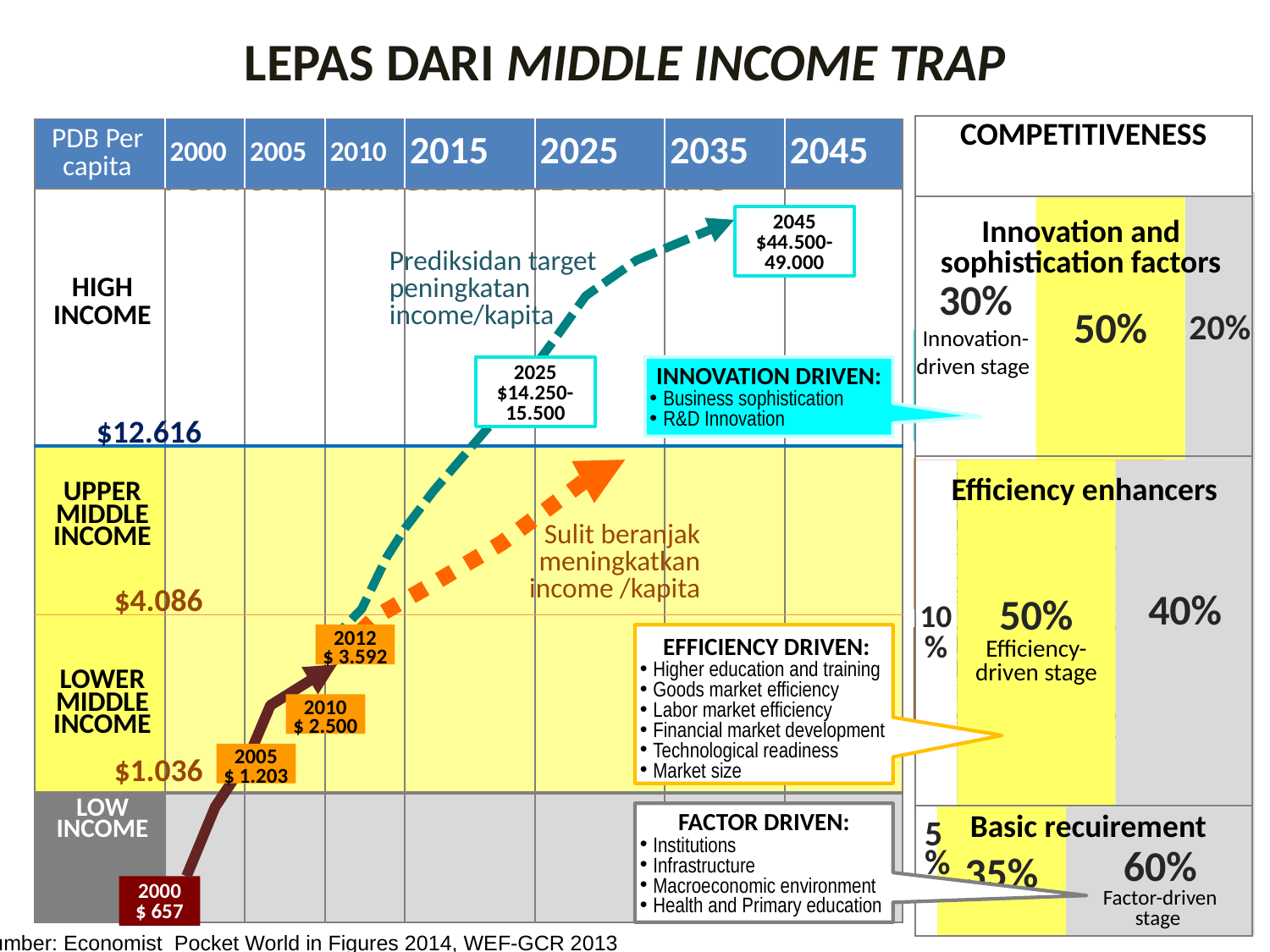

# LEPAS DARI MIDDLE INCOME TRAP
MEMBANGUN IKLIM  AGAR INSINYUR MELAKUKAN INOVASI UNTUK MENINGKATKAN DAYA SAING
| COMPETITIVENESS |
| --- |
|  |
|  |
|  |
| PDB Per capita | 2000 | 2005 | 2010 | 2015 | 2025 | 2035 | 2045 |
| --- | --- | --- | --- | --- | --- | --- | --- |
| HIGH INCOME |  |  |  |  |  |  |  |
| UPPER MIDDLE INCOME |  |  |  |  |  |  |  |
| LOWER MIDDLE INCOME |  |  |  |  |  |  |  |
| LOW INCOME |  |  |  |  |  |  |  |
30%
Innovation-driven stage
50%
20%
Innovation and sophistication factors
2045
$44.500-49.000

Prediksidan target  peningkatan income/kapita
Russia	$ 13.000
Spain	$ 31.990
South Korea $ 22.420
Taiwan	$ 19.980

2025
$14.250-15.500
INNOVATION DRIVEN:
Business sophistication
R&D Innovation

$12.616
$4.086
$1.036

Brazil 	$ 12.590
China	$   5.450
Malaysia	$   9.980
Mexico	$ 10.050
South Africa $   8.070
Thailand	$   4.970

10%
50%
Efficiency-driven stage

40%

Efficiency enhancers
       Sulit beranjak meningkatkan income /kapita
2012
$ 3.592
EFFICIENCY DRIVEN:
Higher education and training
Goods market efficiency
Labor market efficiency
Financial market development
Technological readiness
Market size

India	$   1.510
Indonesia	$   3.592
Philipines	$   2.470
Vietnam	$   1.400

2010
$ 2.500
2005
$ 1.203
FACTOR DRIVEN:
Institutions
Infrastructure
Macroeconomic environment
Health and Primary education

5%
35%
Basic recuirement
60%
Factor-driven stage
2000
$ 657
Sumber: Economist  Pocket World in Figures 2014, WEF-GCR 2013